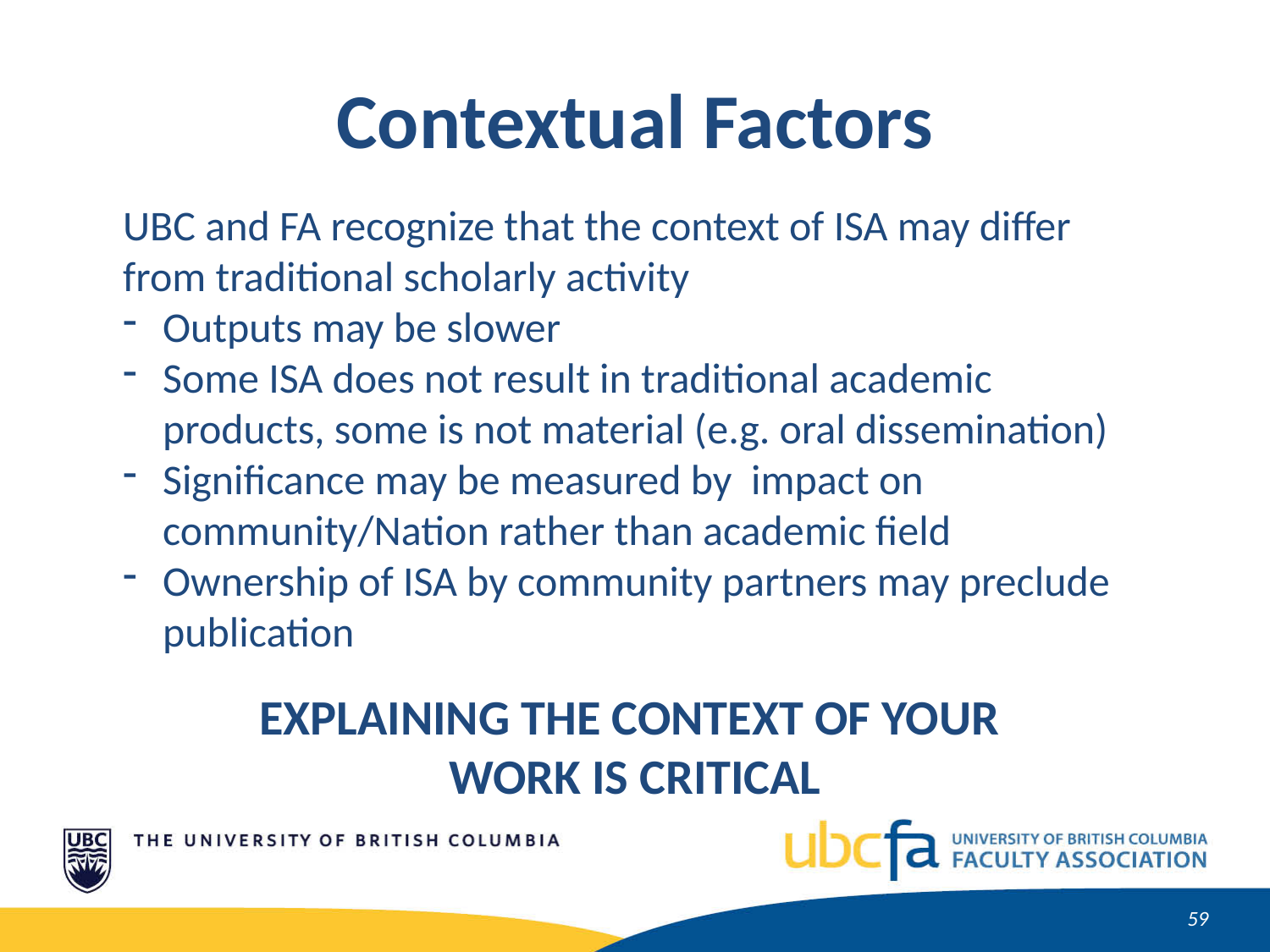

Contextual Factors
UBC and FA recognize that the context of ISA may differ from traditional scholarly activity
Outputs may be slower
Some ISA does not result in traditional academic products, some is not material (e.g. oral dissemination)
Significance may be measured by  impact on community/Nation rather than academic field
Ownership of ISA by community partners may preclude publication

EXPLAINING THE CONTEXT OF YOUR
WORK IS CRITICAL
59